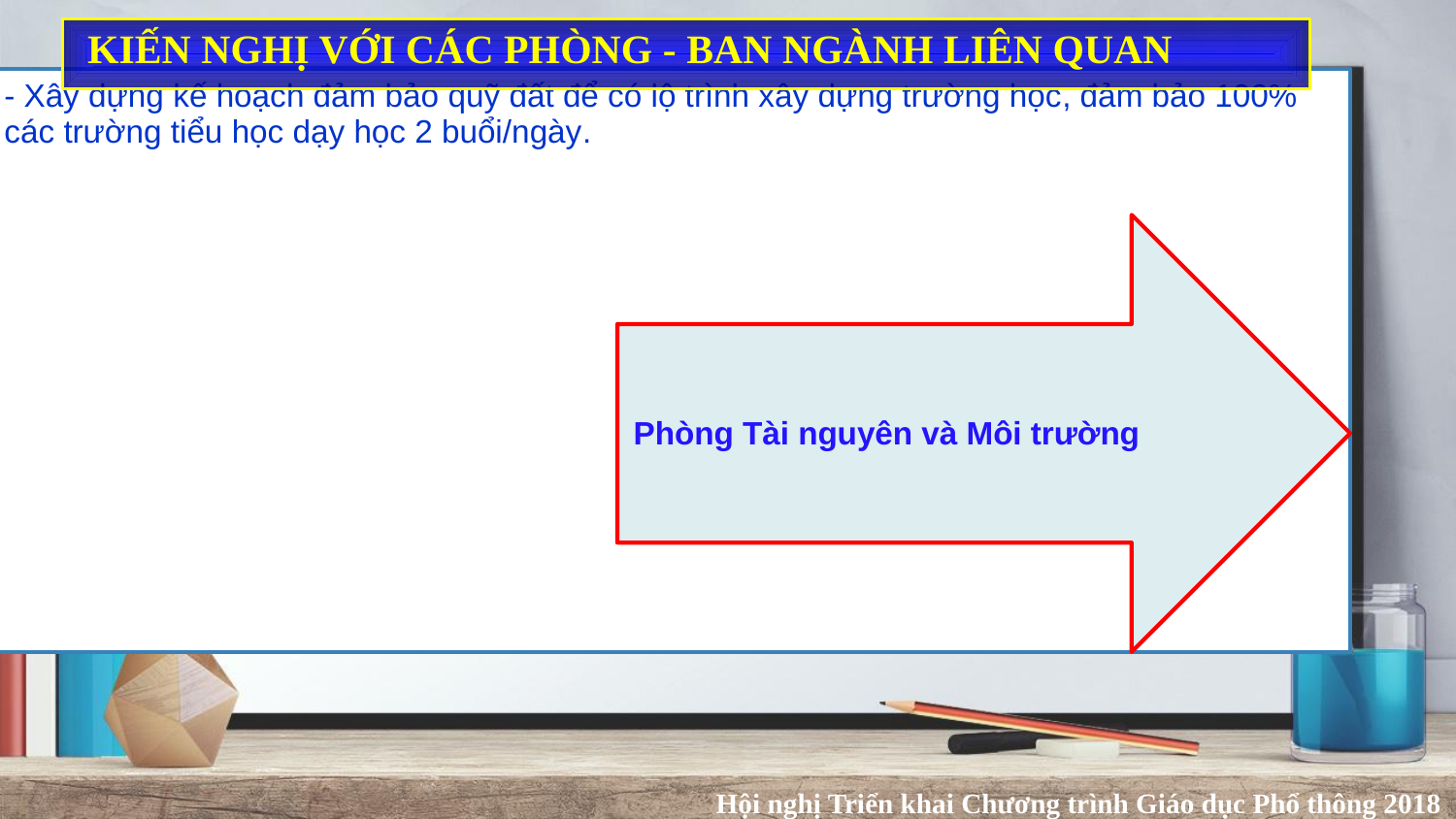

# KIẾN NGHỊ VỚI CÁC PHÒNG - BAN NGÀNH LIÊN QUAN
Phòng Quản lý đô thị
Phòng Tài nguyên và Môi trường
- Xây dựng kế hoạch đảm bảo quỹ đất để có lộ trình xây dựng trường học, đảm bảo 100% các trường tiểu học dạy học 2 buổi/ngày.
Hội nghị Triển khai Chương trình Giáo dục Phổ thông 2018